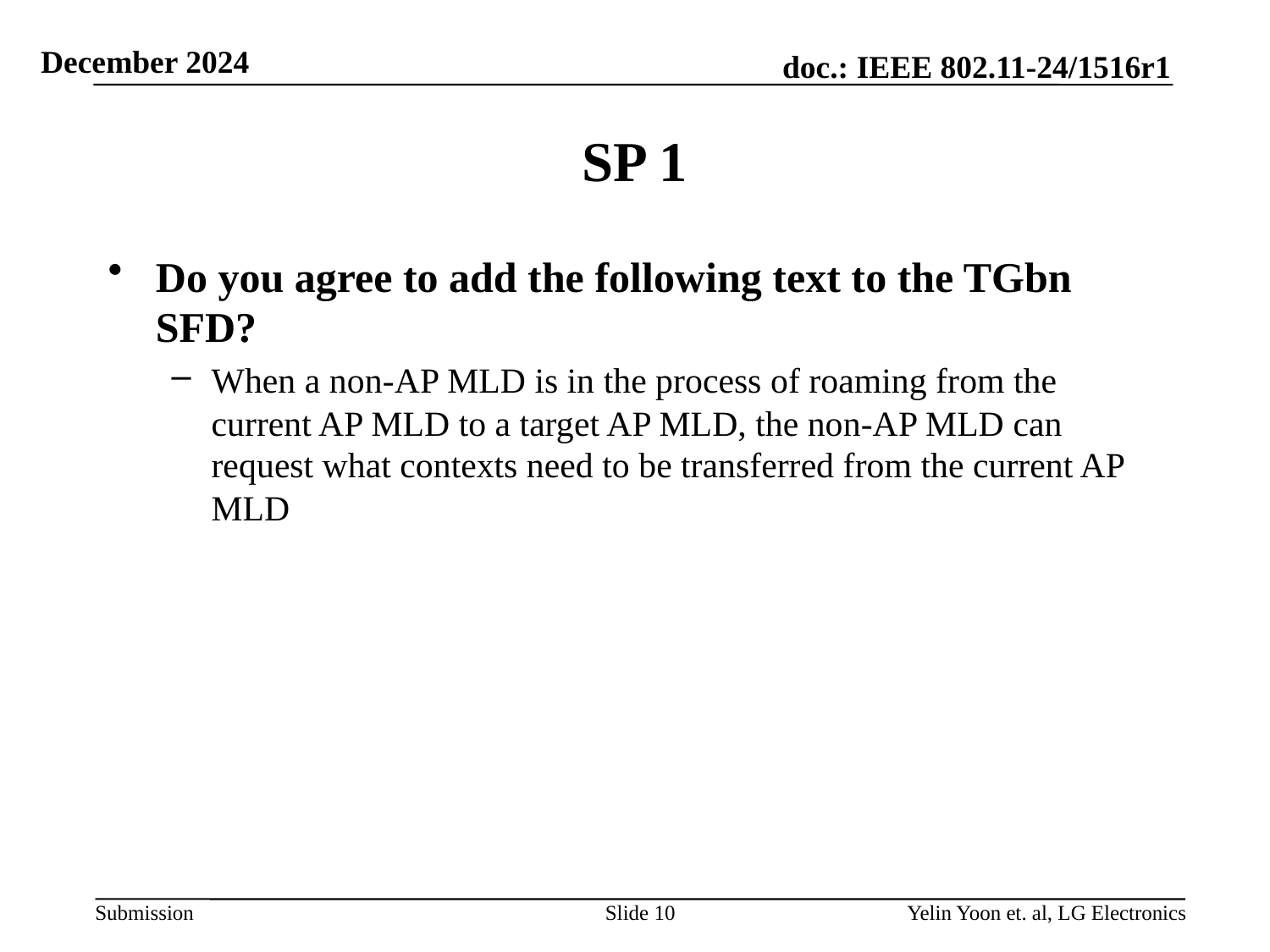

# SP 1
Do you agree to add the following text to the TGbn SFD?
When a non-AP MLD is in the process of roaming from the current AP MLD to a target AP MLD, the non-AP MLD can request what contexts need to be transferred from the current AP MLD
Slide 10
Yelin Yoon et. al, LG Electronics